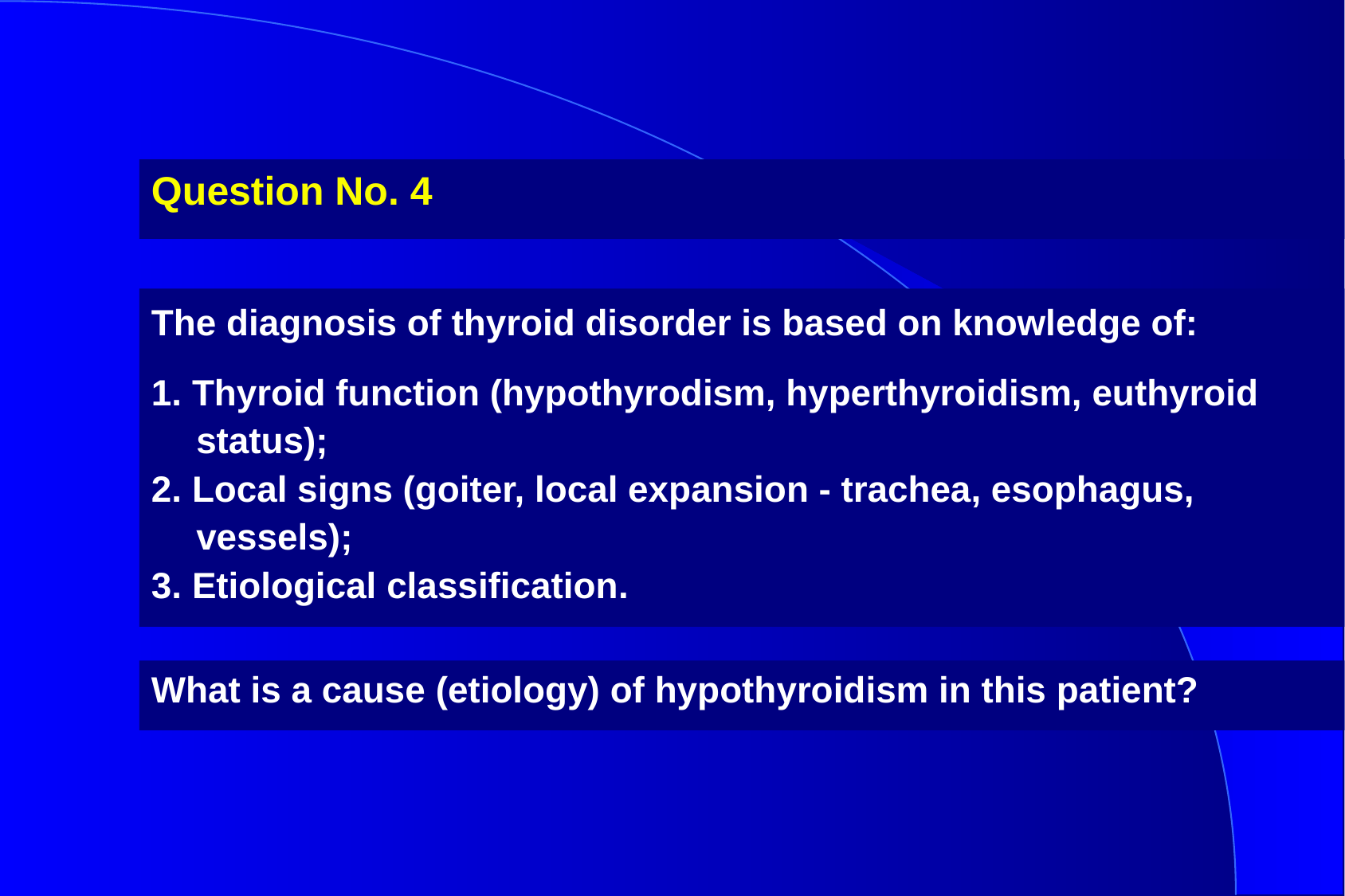

Question No. 4
The diagnosis of thyroid disorder is based on knowledge of:

1. Thyroid function (hypothyrodism, hyperthyroidism, euthyroid status);
2. Local signs (goiter, local expansion - trachea, esophagus, vessels);
3. Etiological classification.
What is a cause (etiology) of hypothyroidism in this patient?